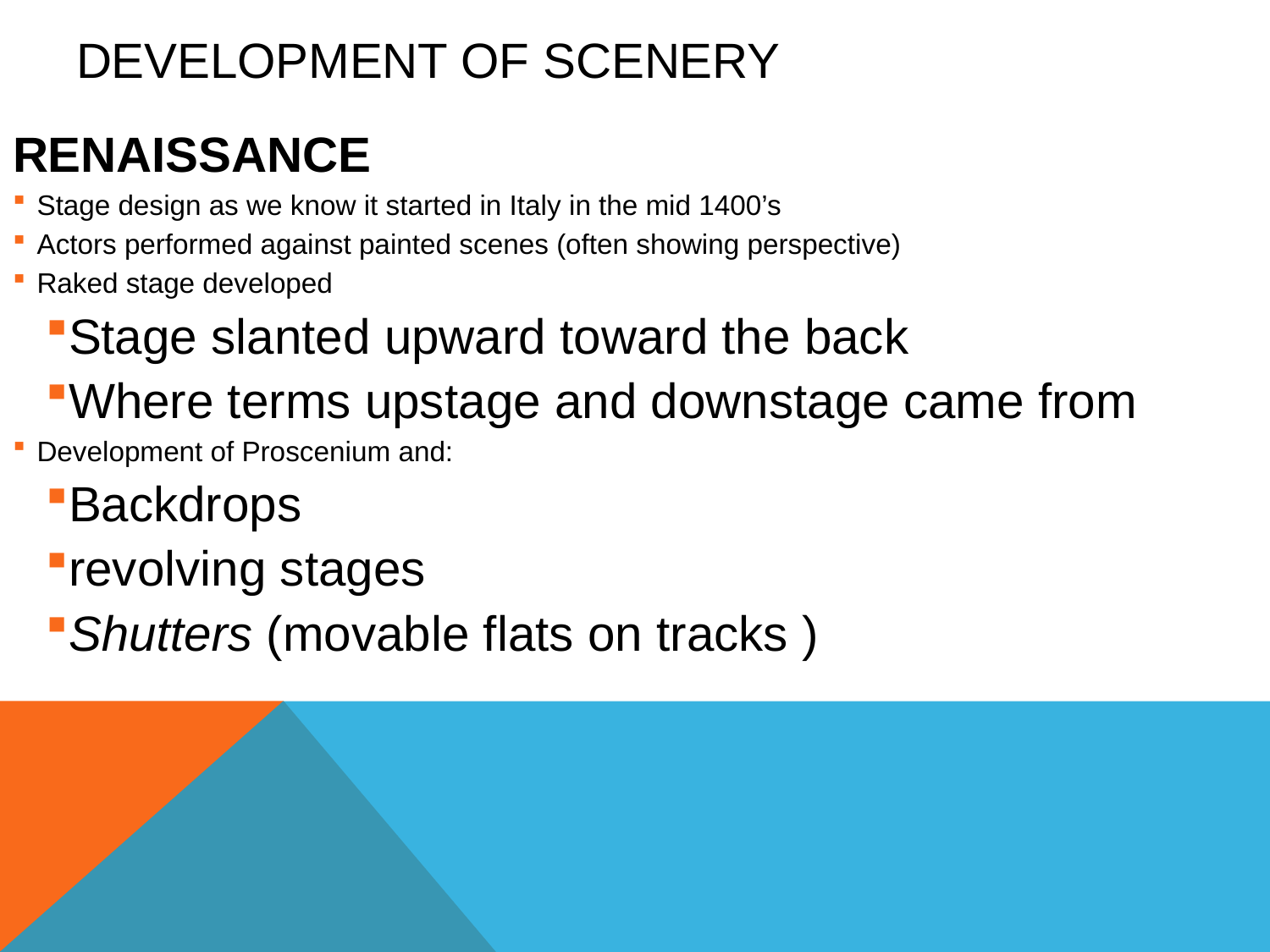

# DEVELOPMENT OF SCENERY
RENAISSANCE
Stage design as we know it started in Italy in the mid 1400’s
Actors performed against painted scenes (often showing perspective)
Raked stage developed
Stage slanted upward toward the back
Where terms upstage and downstage came from
Development of Proscenium and:
Backdrops
revolving stages
Shutters (movable flats on tracks )